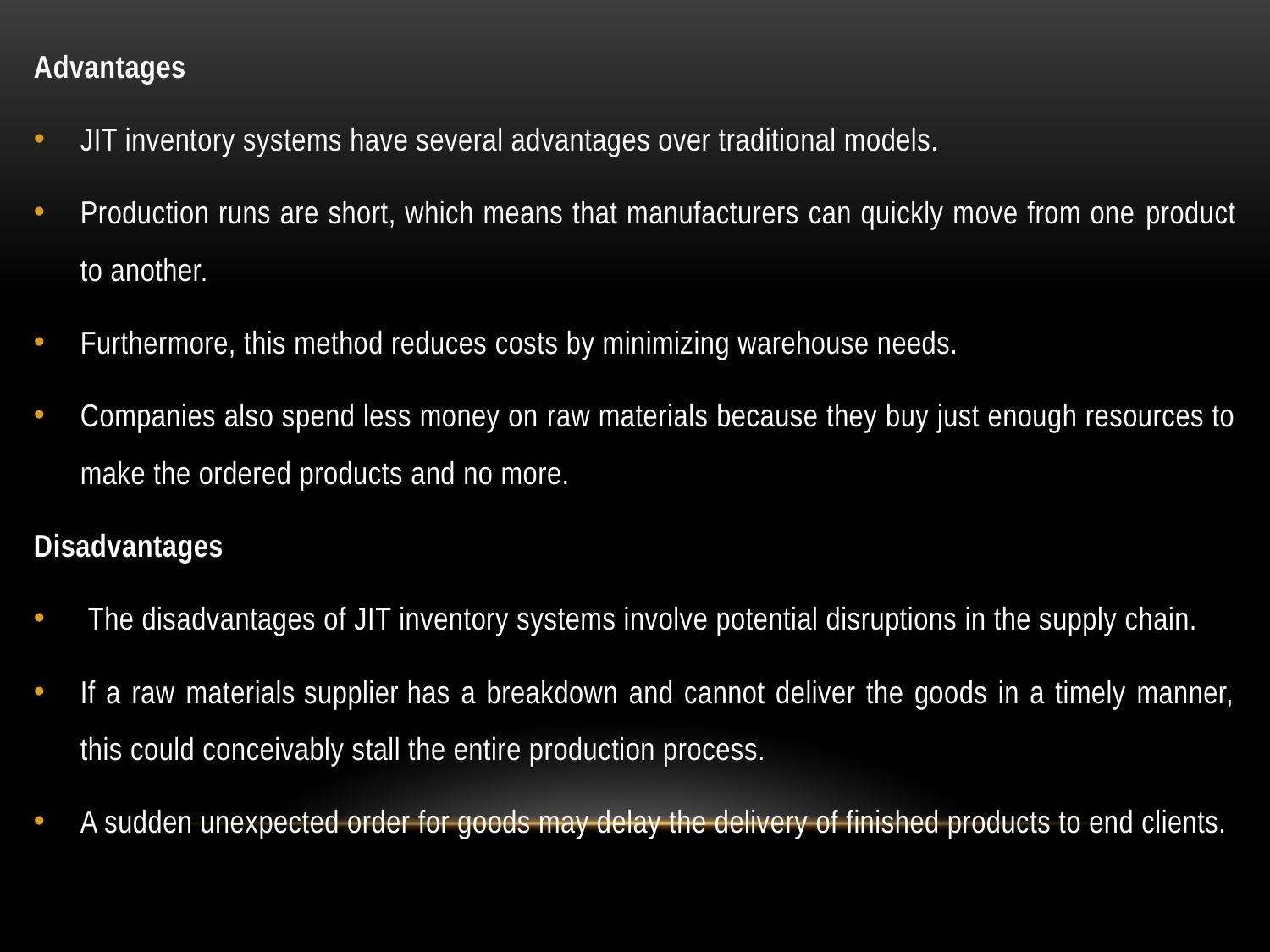

Advantages
JIT inventory systems have several advantages over traditional models.
Production runs are short, which means that manufacturers can quickly move from one product to another.
Furthermore, this method reduces costs by minimizing warehouse needs.
Companies also spend less money on raw materials because they buy just enough resources to make the ordered products and no more.
Disadvantages
 The disadvantages of JIT inventory systems involve potential disruptions in the supply chain.
If a raw materials supplier has a breakdown and cannot deliver the goods in a timely manner, this could conceivably stall the entire production process.
A sudden unexpected order for goods may delay the delivery of finished products to end clients.